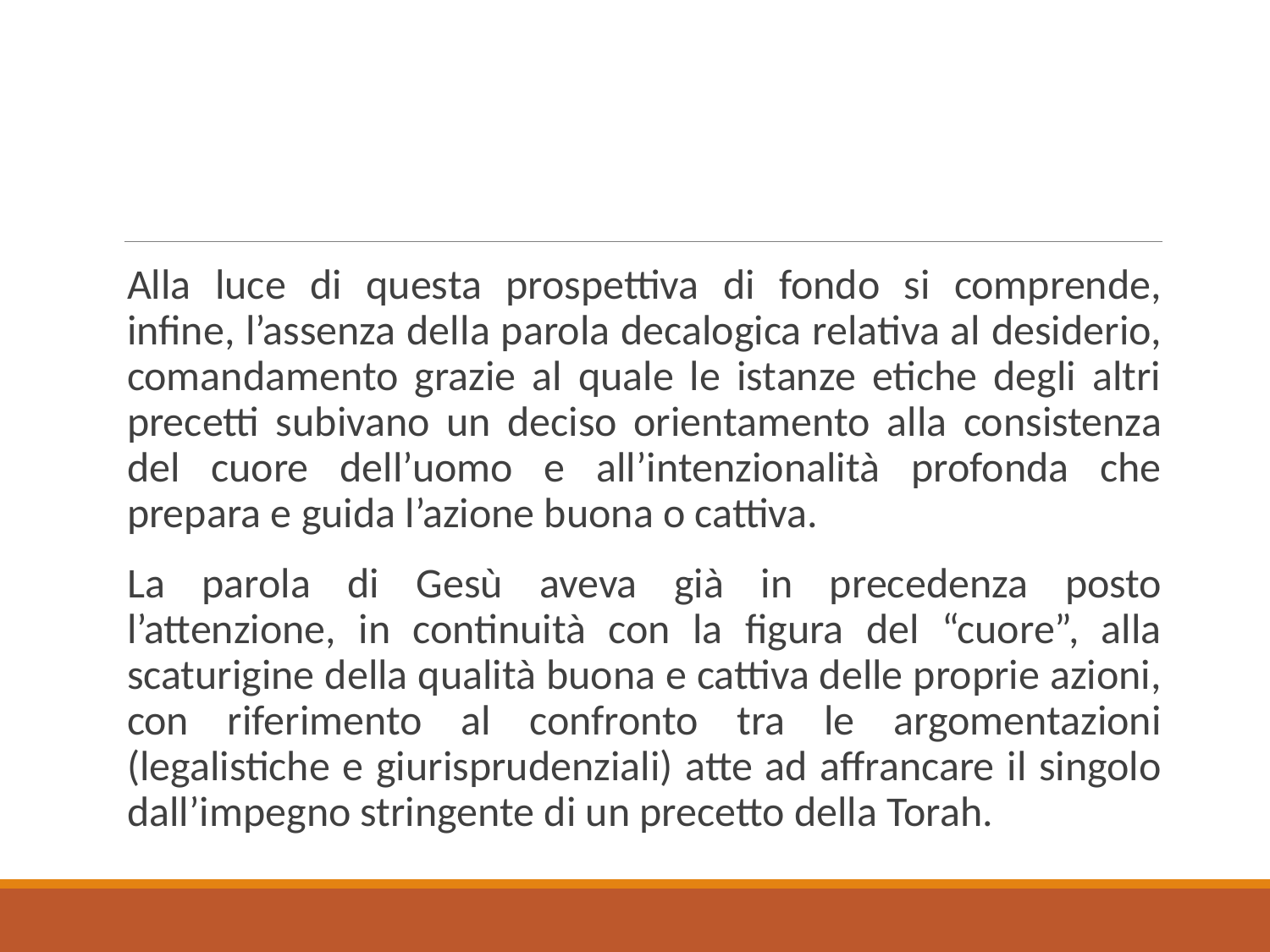

Alla luce di questa prospettiva di fondo si comprende, infine, l’assenza della parola decalogica relativa al desiderio, comandamento grazie al quale le istanze etiche degli altri precetti subivano un deciso orientamento alla consistenza del cuore dell’uomo e all’intenzionalità profonda che prepara e guida l’azione buona o cattiva.
La parola di Gesù aveva già in precedenza posto l’attenzione, in continuità con la figura del “cuore”, alla scaturigine della qualità buona e cattiva delle proprie azioni, con riferimento al confronto tra le argomentazioni (legalistiche e giurisprudenziali) atte ad affrancare il singolo dall’impegno stringente di un precetto della Torah.